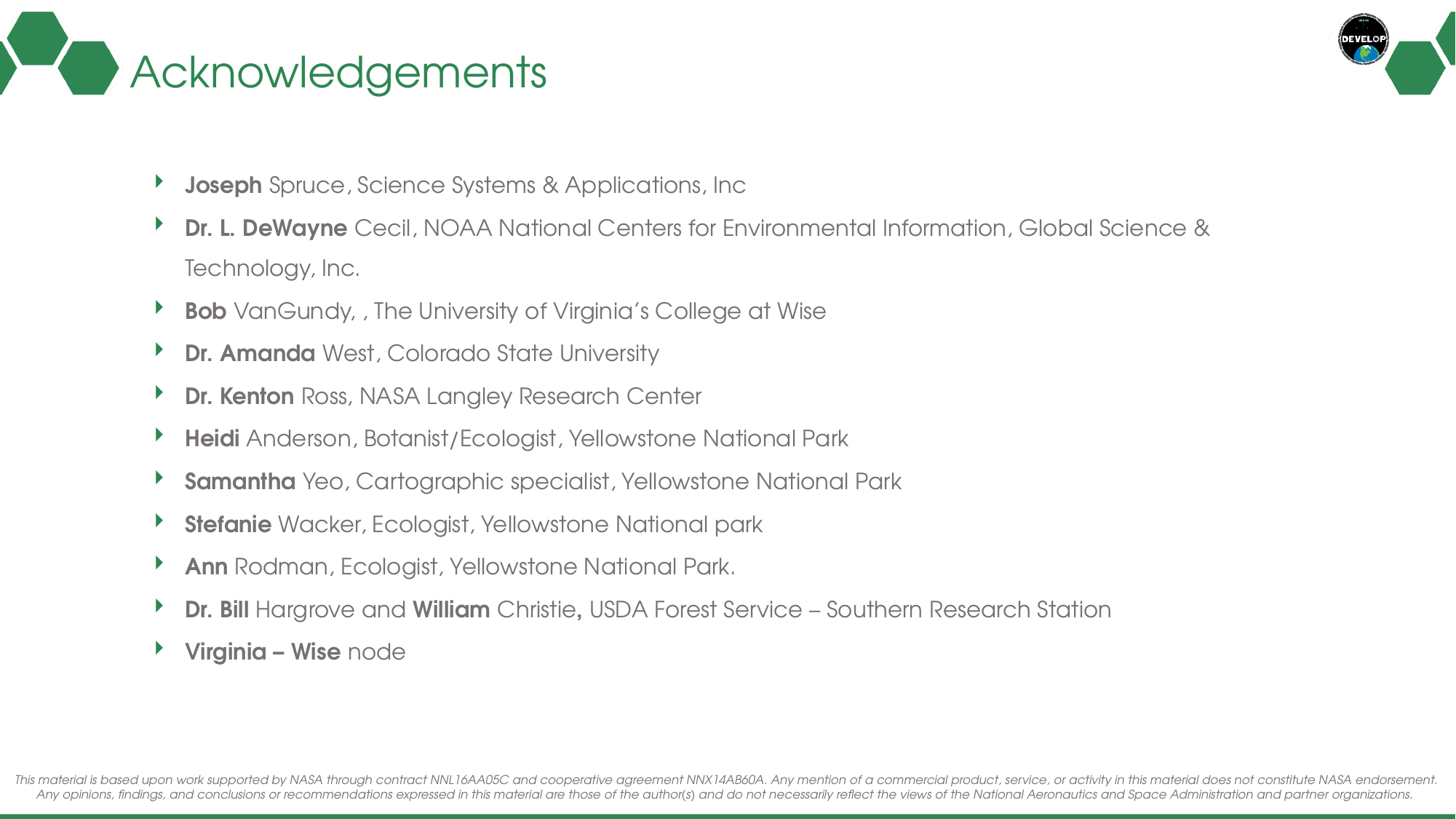

# Acknowledgements
Joseph Spruce, Science Systems & Applications, Inc
Dr. L. DeWayne Cecil, NOAA National Centers for Environmental Information, Global Science & Technology, Inc.
Bob VanGundy, , The University of Virginia’s College at Wise
Dr. Amanda West, Colorado State University
Dr. Kenton Ross, NASA Langley Research Center
Heidi Anderson, Botanist/Ecologist, Yellowstone National Park
Samantha Yeo, Cartographic specialist, Yellowstone National Park
Stefanie Wacker, Ecologist, Yellowstone National park
Ann Rodman, Ecologist, Yellowstone National Park.
Dr. Bill Hargrove and William Christie, USDA Forest Service – Southern Research Station
Virginia – Wise node